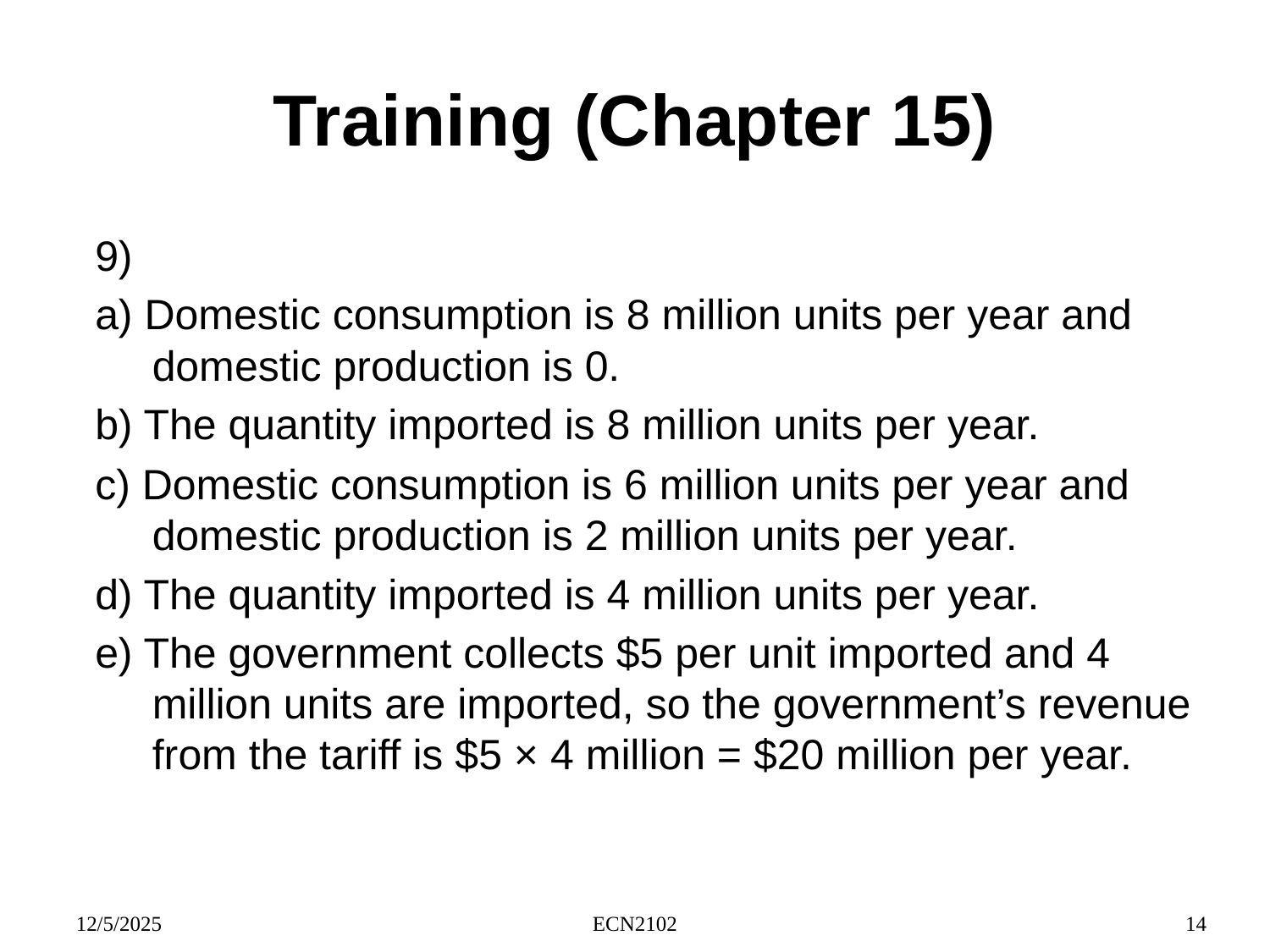

# Training (Chapter 15)
9)
a) Domestic consumption is 8 million units per year and domestic production is 0.
b) The quantity imported is 8 million units per year.
c) Domestic consumption is 6 million units per year and domestic production is 2 million units per year.
d) The quantity imported is 4 million units per year.
e) The government collects $5 per unit imported and 4 million units are imported, so the government’s revenue from the tariff is $5 × 4 million = $20 million per year.

12/5/2025
ECN2102
14